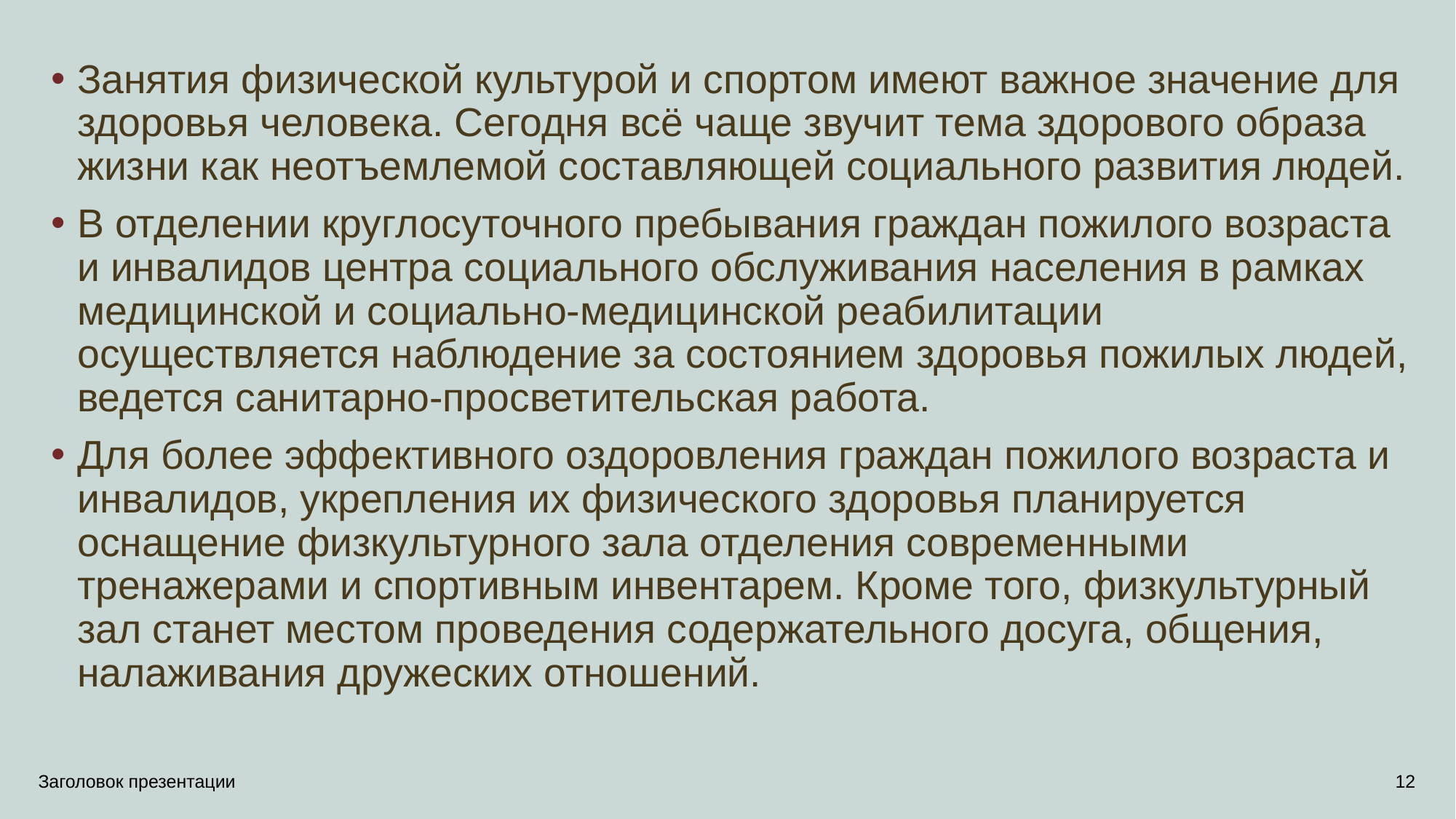

Занятия физической культурой и спортом имеют важное значение для здоровья человека. Сегодня всё чаще звучит тема здорового образа жизни как неотъемлемой составляющей социального развития людей.
В отделении круглосуточного пребывания граждан пожилого возраста и инвалидов центра социального обслуживания населения в рамках медицинской и социально-медицинской реабилитации осуществляется наблюдение за состоянием здоровья пожилых людей, ведется санитарно-просветительская работа.
Для более эффективного оздоровления граждан пожилого возраста и инвалидов, укрепления их физического здоровья планируется оснащение физкультурного зала отделения современными тренажерами и спортивным инвентарем. Кроме того, физкультурный зал станет местом проведения содержательного досуга, общения, налаживания дружеских отношений.

Заголовок презентации
12